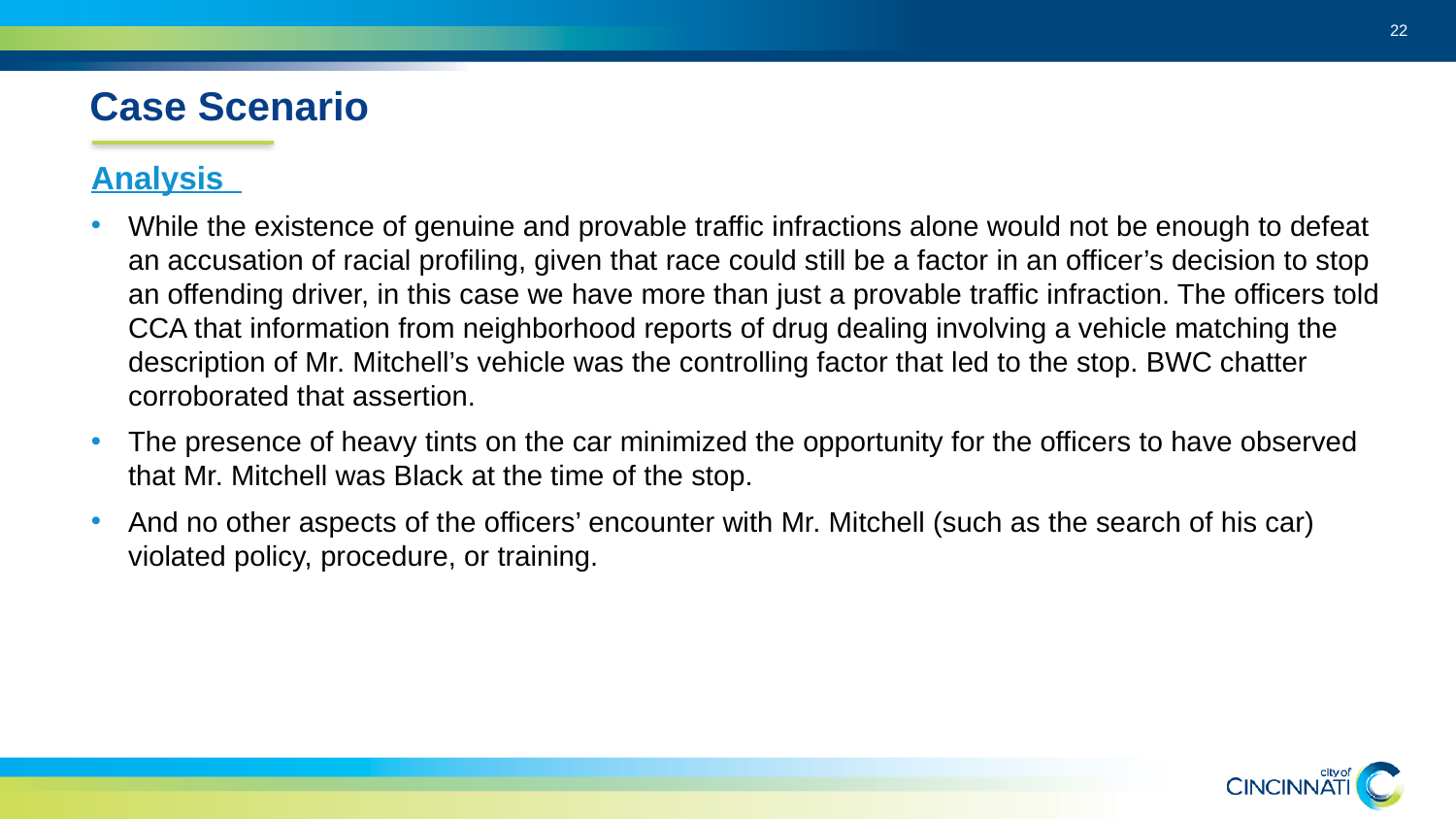

22
Case Scenario
Analysis
While the existence of genuine and provable traffic infractions alone would not be enough to defeat an accusation of racial profiling, given that race could still be a factor in an officer’s decision to stop an offending driver, in this case we have more than just a provable traffic infraction. The officers told CCA that information from neighborhood reports of drug dealing involving a vehicle matching the description of Mr. Mitchell’s vehicle was the controlling factor that led to the stop. BWC chatter corroborated that assertion.
The presence of heavy tints on the car minimized the opportunity for the officers to have observed that Mr. Mitchell was Black at the time of the stop.
And no other aspects of the officers’ encounter with Mr. Mitchell (such as the search of his car) violated policy, procedure, or training.